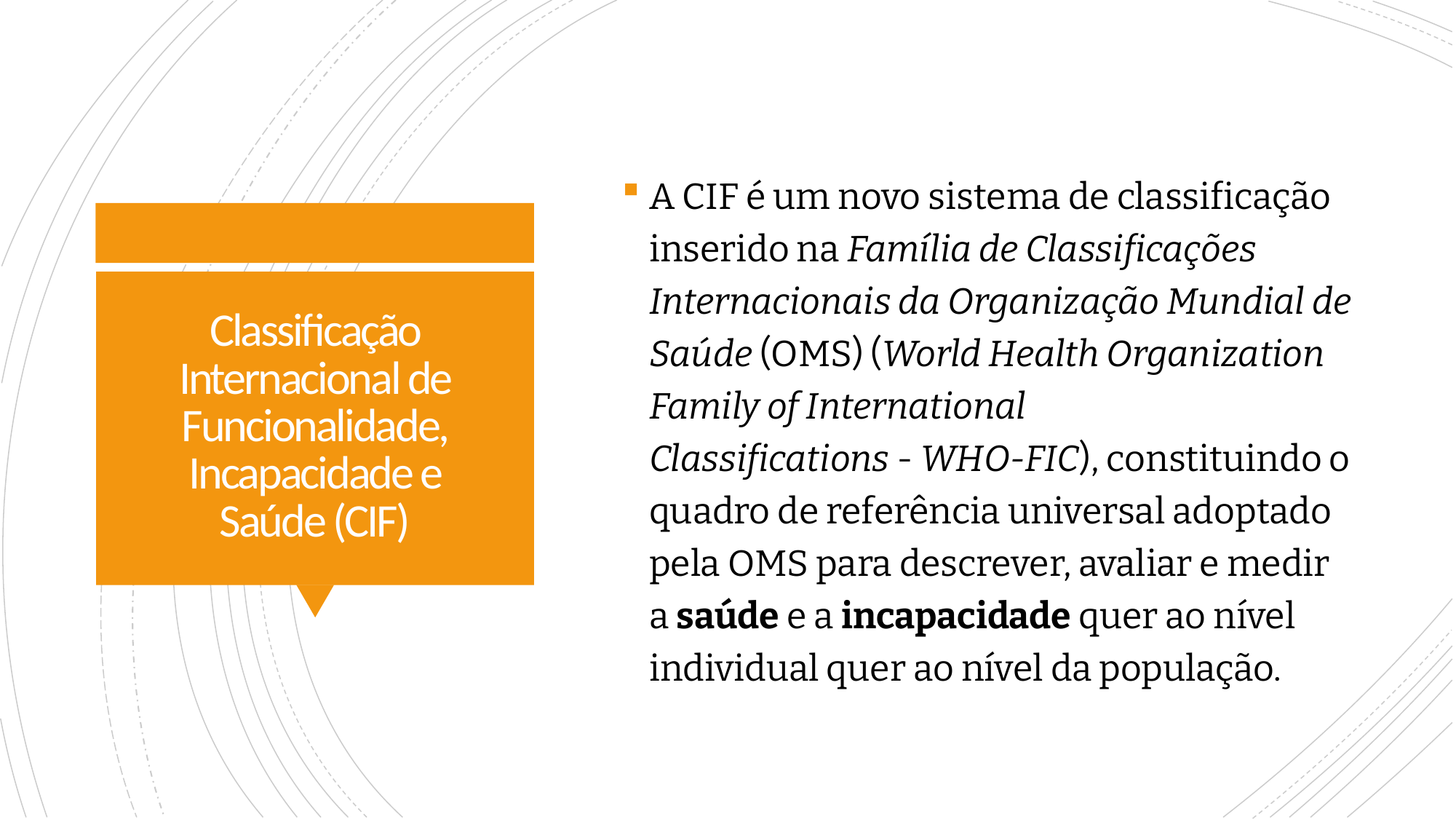

A CIF é um novo sistema de classificação inserido na Família de Classificações Internacionais da Organização Mundial de Saúde (OMS) (World Health Organization Family of International Classifications - WHO-FIC), constituindo o quadro de referência universal adoptado pela OMS para descrever, avaliar e medir a saúde e a incapacidade quer ao nível individual quer ao nível da população.
# Classificação Internacional de Funcionalidade, Incapacidade e Saúde (CIF)